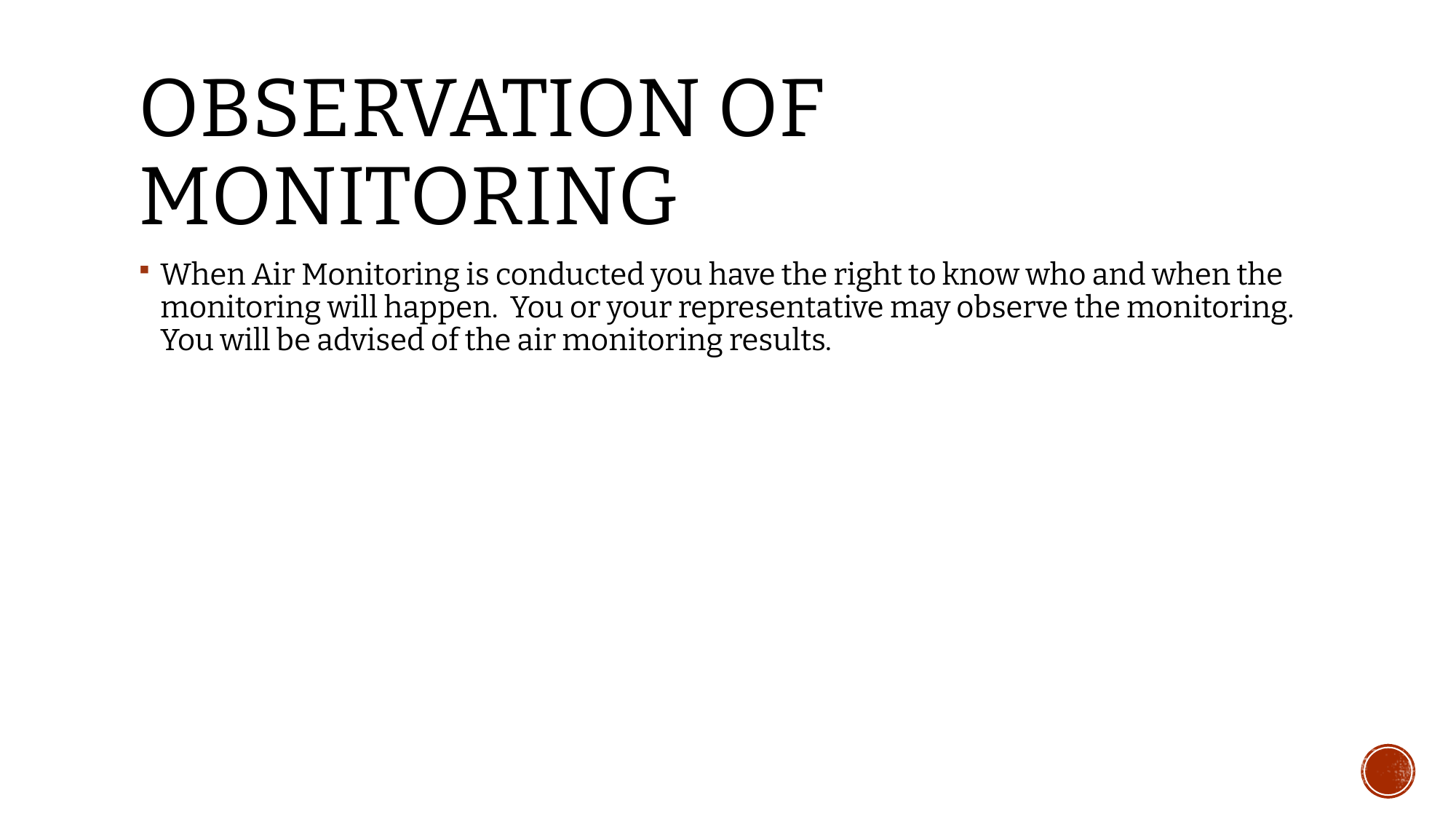

# OBSERVATION OF MONITORING
When Air Monitoring is conducted you have the right to know who and when the monitoring will happen.  You or your representative may observe the monitoring.  You will be advised of the air monitoring results.